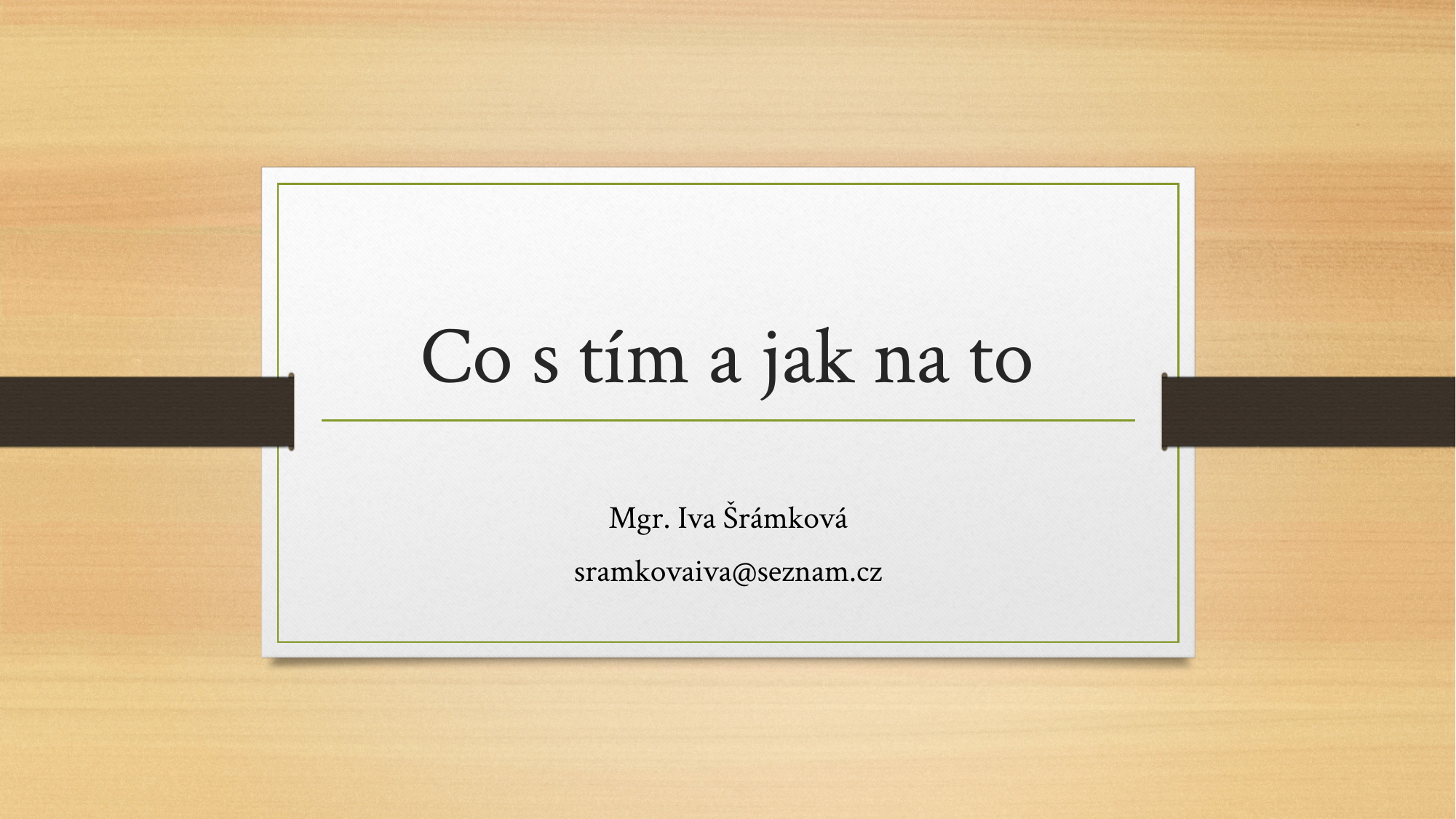

# Co s tím a jak na to

Mgr. Iva Šrámková
sramkovaiva@seznam.cz